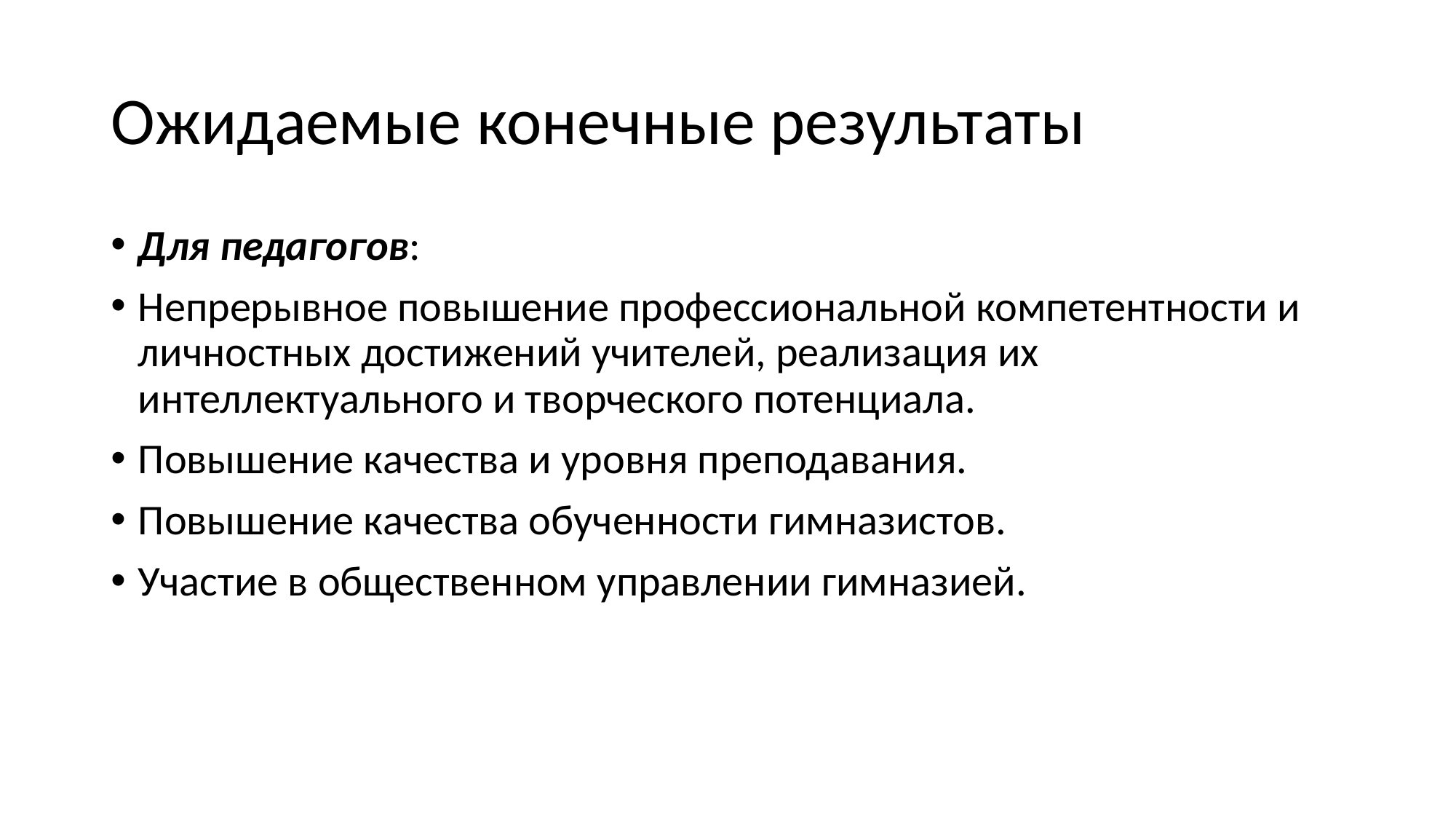

# Ожидаемые конечные результаты
Для педагогов:
Непрерывное повышение профессиональной компетентности и личностных достижений учителей, реализация их интеллектуального и творческого потенциала.
Повышение качества и уровня преподавания.
Повышение качества обученности гимназистов.
Участие в общественном управлении гимназией.